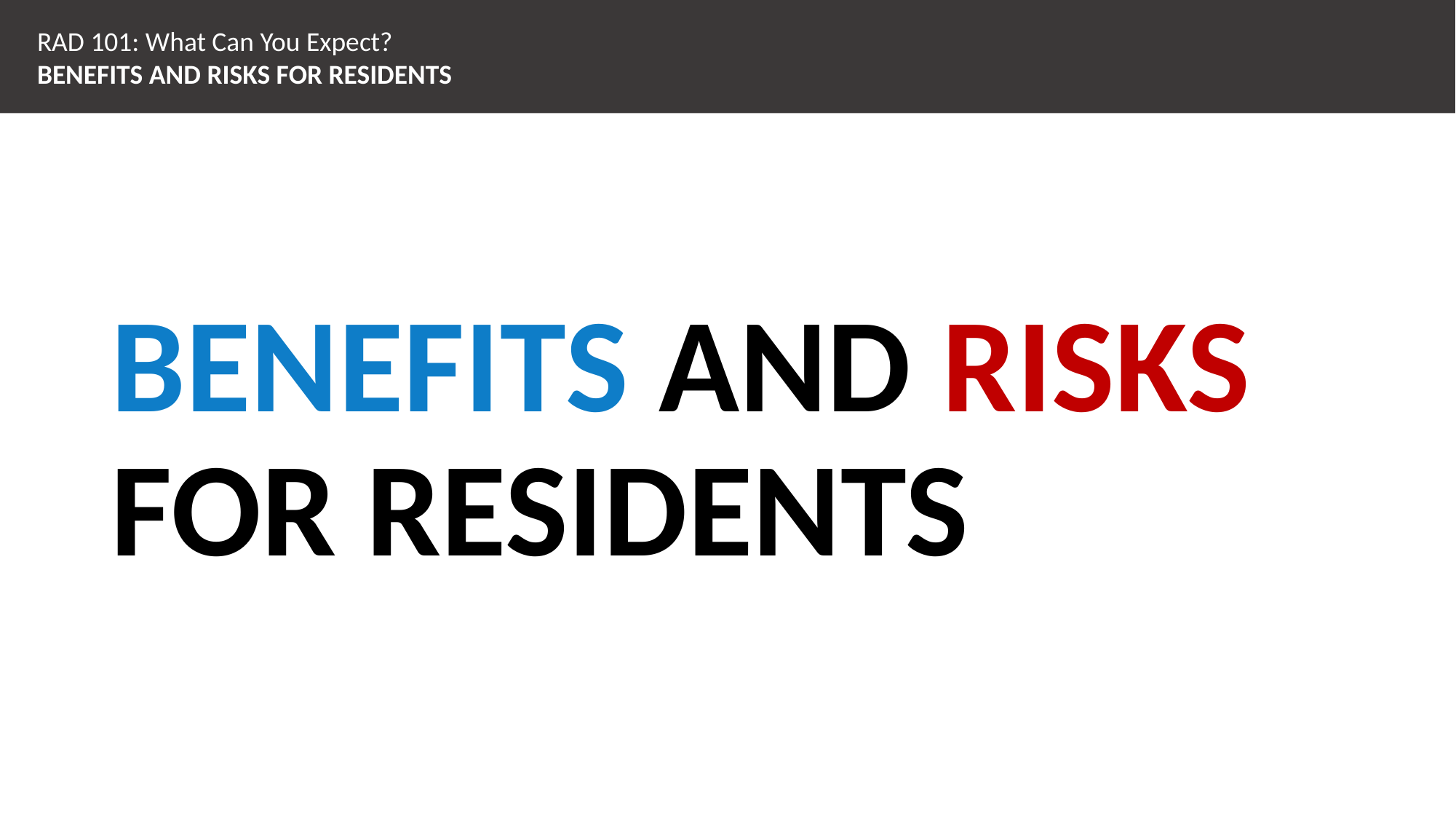

RAD 101: What Can You Expect?
BENEFITS AND RISKS FOR RESIDENTS
BENEFITS AND RISKS FOR RESIDENTS